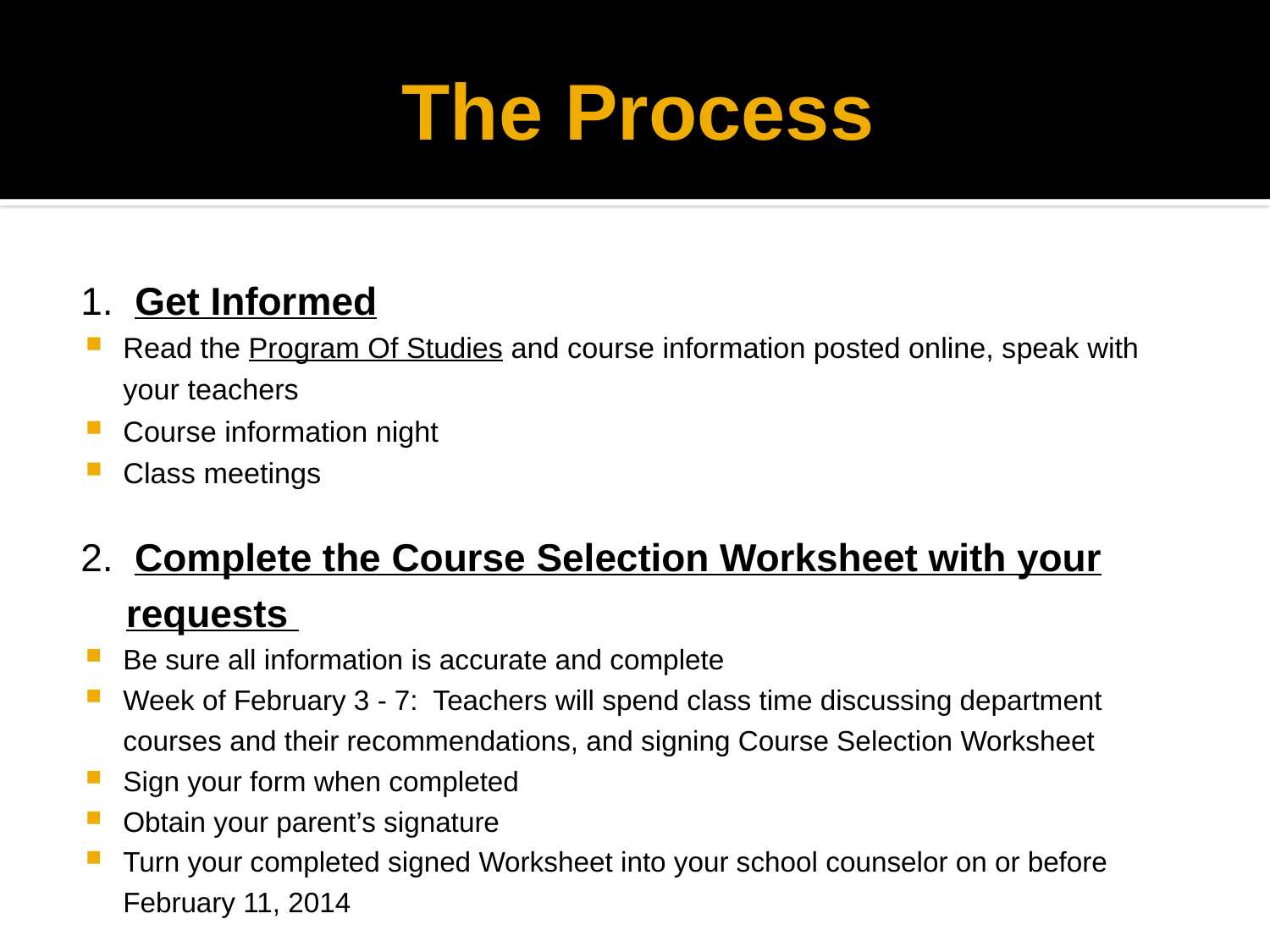

# The Process
1.  Get Informed
Read the Program Of Studies and course information posted online, speak with your teachers
Course information night
Class meetings

2.  Complete the Course Selection Worksheet with your requests
Be sure all information is accurate and complete
Week of February 3 - 7:  Teachers will spend class time discussing department courses and their recommendations, and signing Course Selection Worksheet
Sign your form when completed
Obtain your parent’s signature
Turn your completed signed Worksheet into your school counselor on or before February 11, 2014